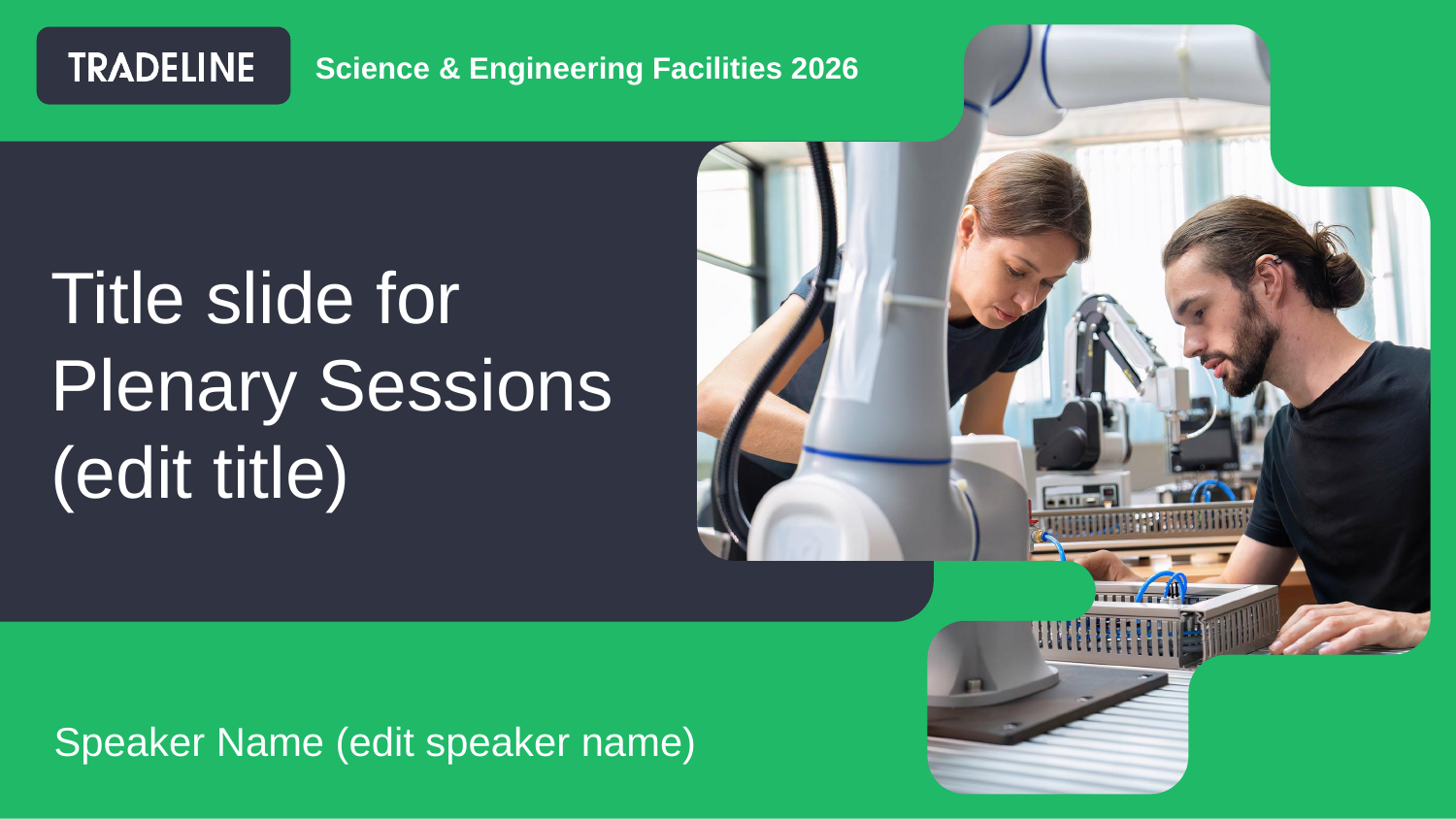

# Title slide for Plenary Sessions (edit title)
Speaker Name (edit speaker name)